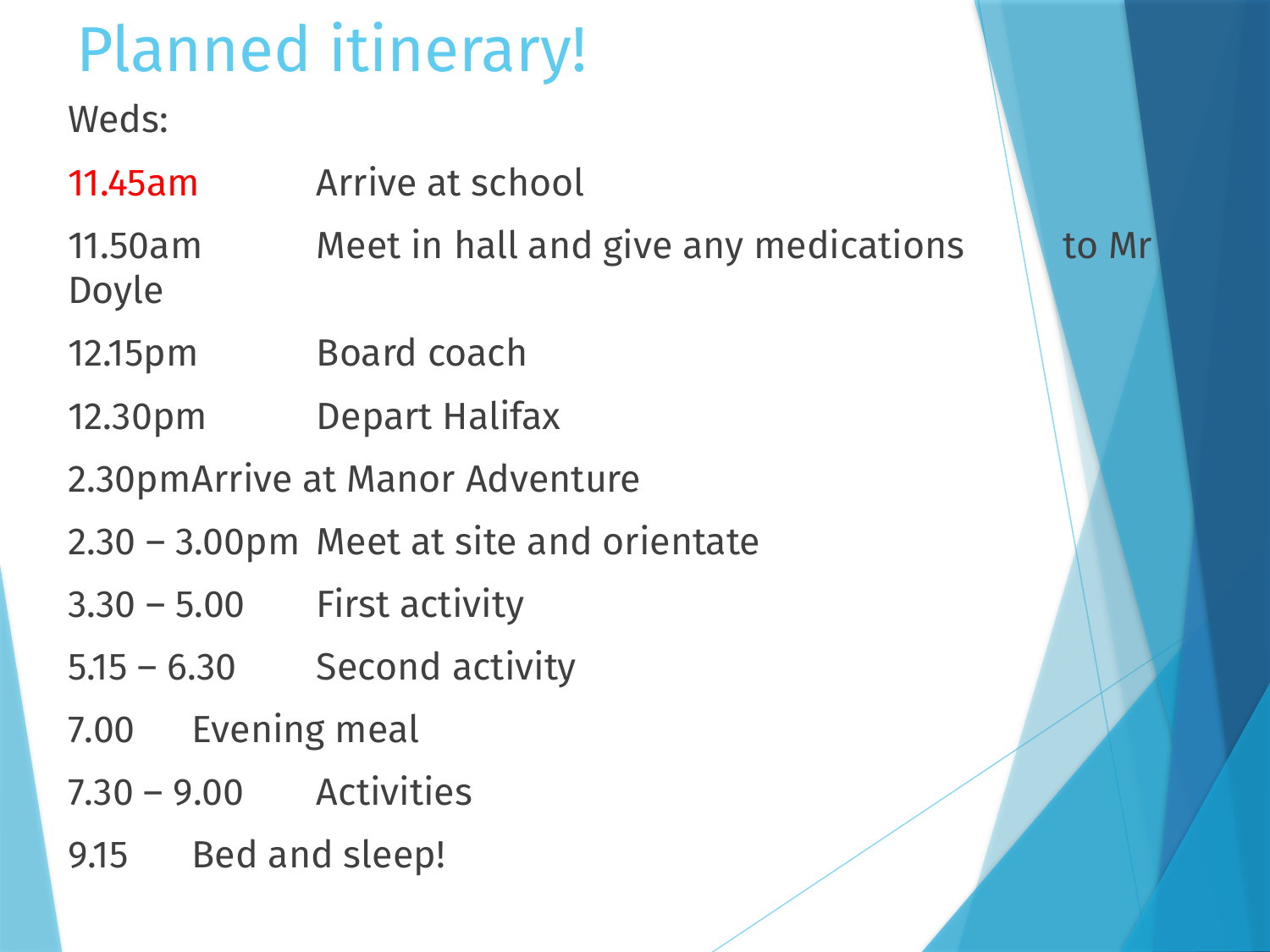

# Planned itinerary!
Weds:
11.45am				Arrive at school
11.50am				Meet in hall and give any medications								to Mr Doyle
12.15pm				Board coach
12.30pm				Depart Halifax
2.30pm				Arrive at Manor Adventure
2.30 – 3.00pm			Meet at site and orientate
3.30 – 5.00				First activity
5.15 – 6.30				Second activity
7.00 					Evening meal
7.30 – 9.00				Activities
9.15					Bed and sleep!